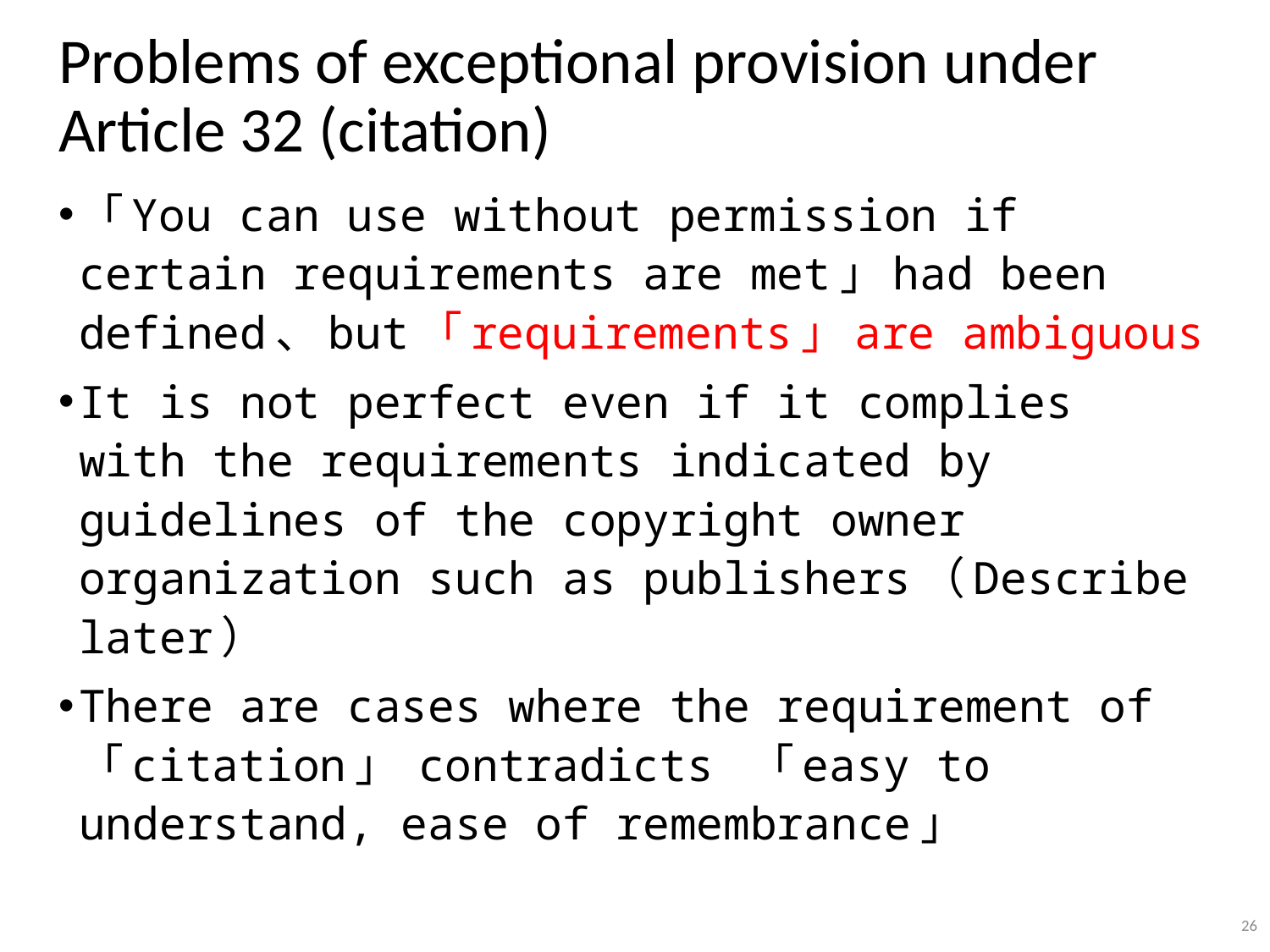

# Problems of exceptional provision under Article 32 (citation)
「You can use without permission if certain requirements are met」had been defined、but「requirements」are ambiguous
It is not perfect even if it complies with the requirements indicated by guidelines of the copyright owner organization such as publishers（Describe later）
There are cases where the requirement of 「citation」 contradicts 「easy to understand, ease of remembrance」
26